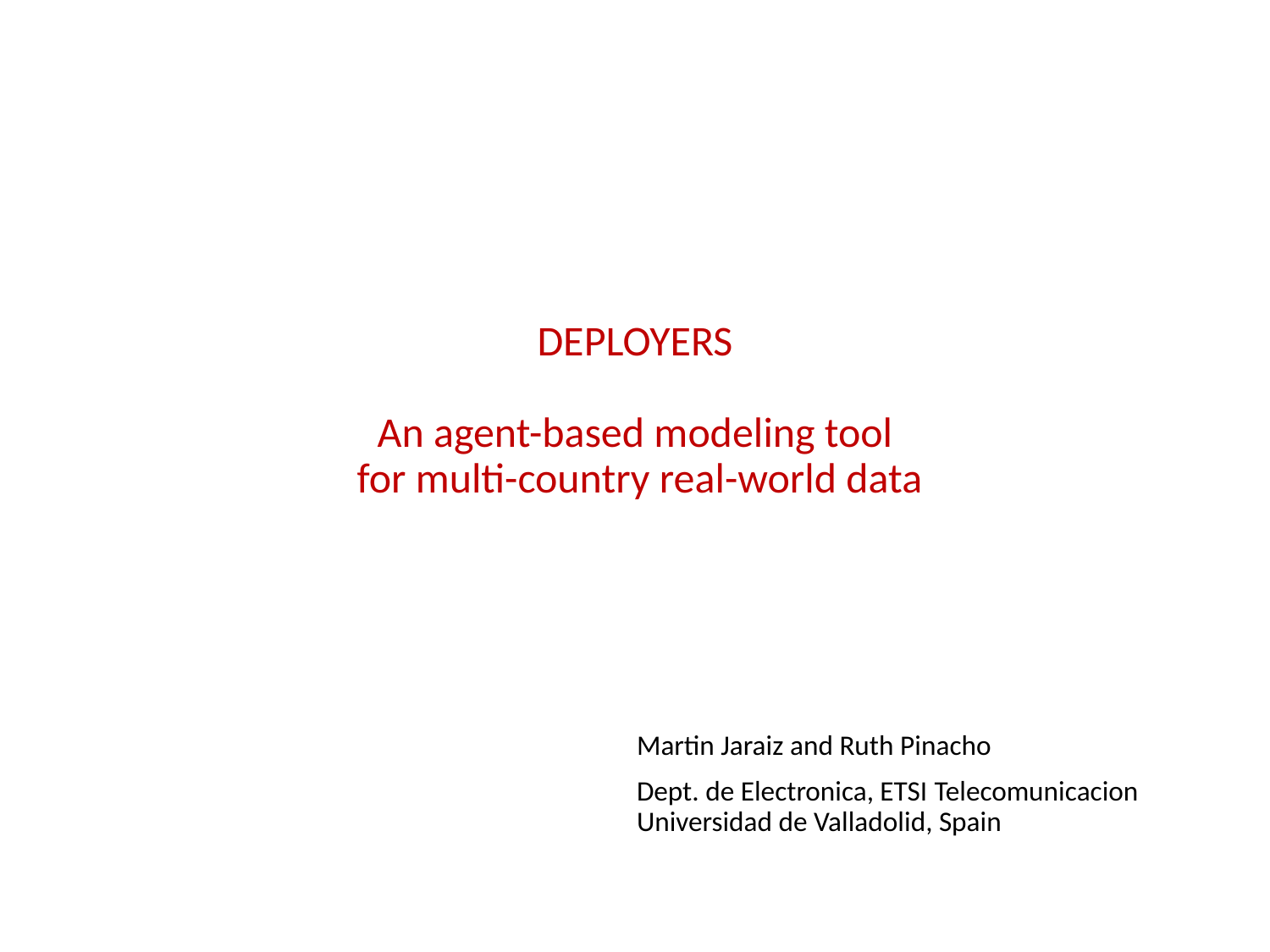

# DEPLOYERS An agent-based modeling tool for multi-country real-world data
Martin Jaraiz and Ruth Pinacho
Dept. de Electronica, ETSI Telecomunicacion Universidad de Valladolid, Spain